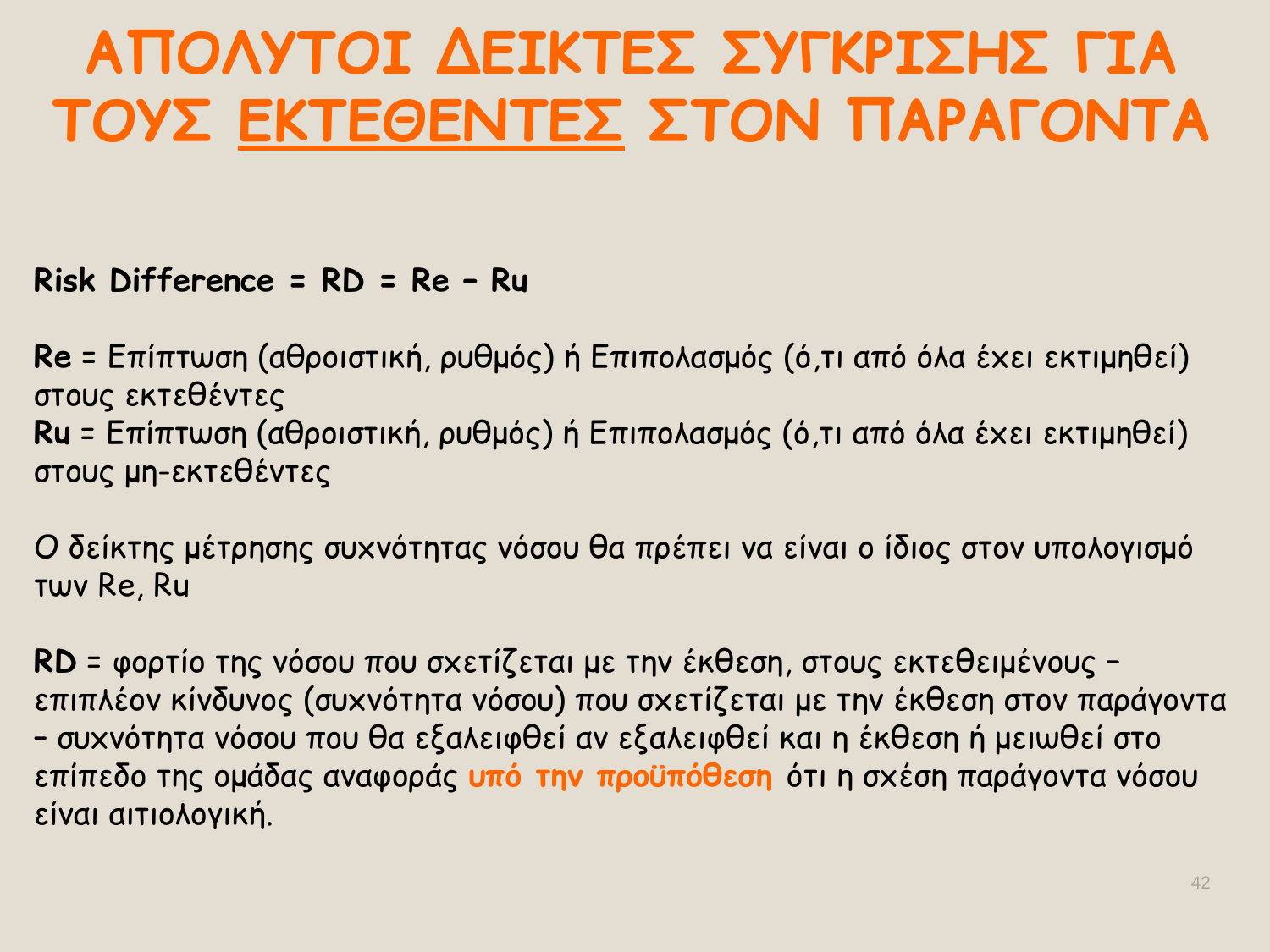

ΑΠΟΛΥΤΟΙ ΔΕΙΚΤΕΣ ΣΥΓΚΡΙΣΗΣ ΓΙΑ ΤΟΥΣ ΕΚΤΕΘΕΝΤΕΣ ΣΤΟΝ ΠΑΡΑΓΟΝΤΑ

Risk Difference = RD = Re – Ru

Re = Επίπτωση (αθροιστική, ρυθμός) ή Επιπολασμός (ό,τι από όλα έχει εκτιμηθεί) στους εκτεθέντες
Ru = Επίπτωση (αθροιστική, ρυθμός) ή Επιπολασμός (ό,τι από όλα έχει εκτιμηθεί) στους μη-εκτεθέντες

Ο δείκτης μέτρησης συχνότητας νόσου θα πρέπει να είναι ο ίδιος στον υπολογισμό των Re, Ru

RD = φορτίο της νόσου που σχετίζεται με την έκθεση, στους εκτεθειμένους – επιπλέον κίνδυνος (συχνότητα νόσου) που σχετίζεται με την έκθεση στον παράγοντα – συχνότητα νόσου που θα εξαλειφθεί αν εξαλειφθεί και η έκθεση ή μειωθεί στο επίπεδο της ομάδας αναφοράς υπό την προϋπόθεση ότι η σχέση παράγοντα νόσου είναι αιτιολογική.
42